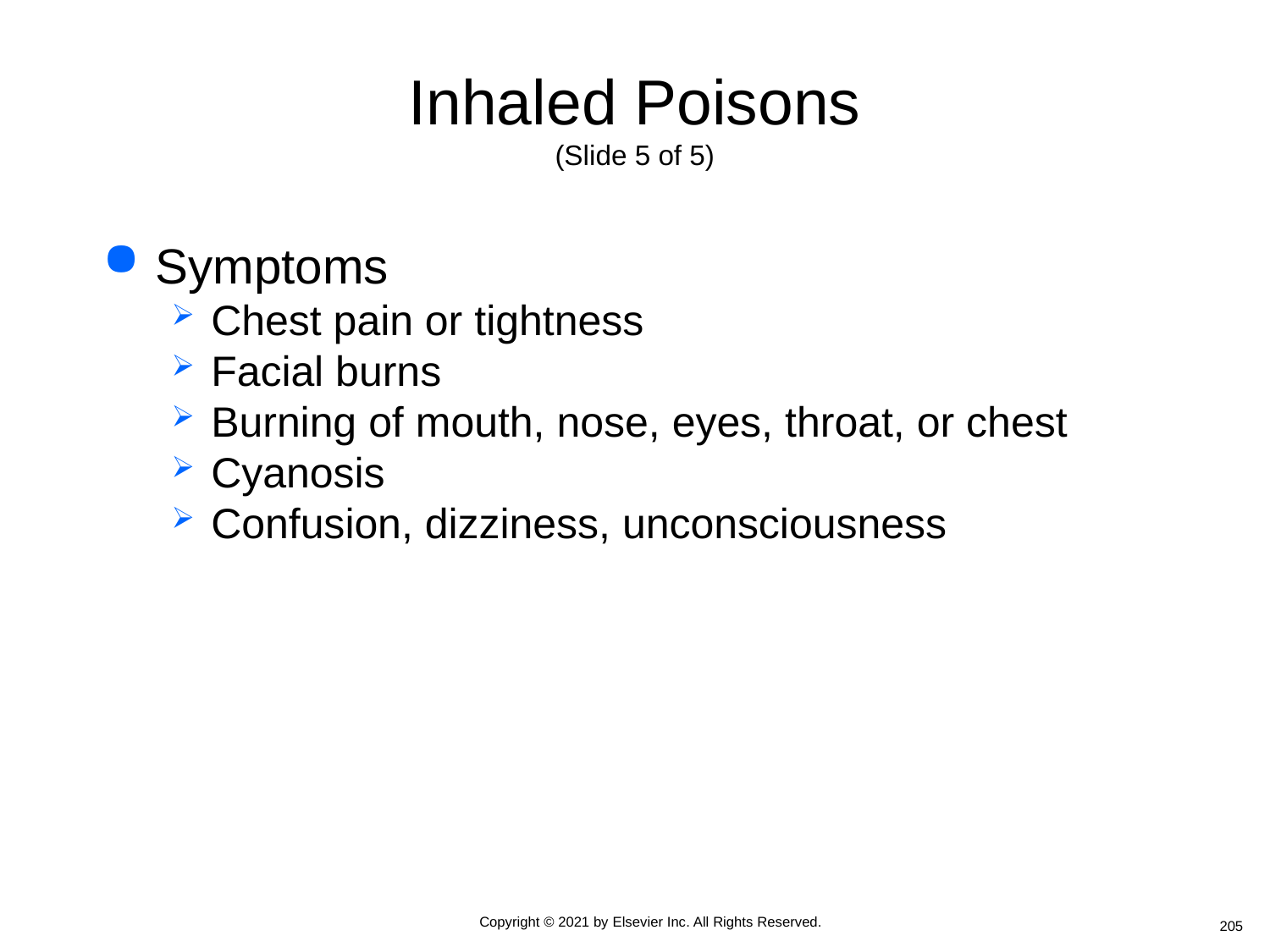

# Inhaled Poisons (Slide 5 of 5)
Symptoms
Chest pain or tightness
Facial burns
Burning of mouth, nose, eyes, throat, or chest
Cyanosis
Confusion, dizziness, unconsciousness
205